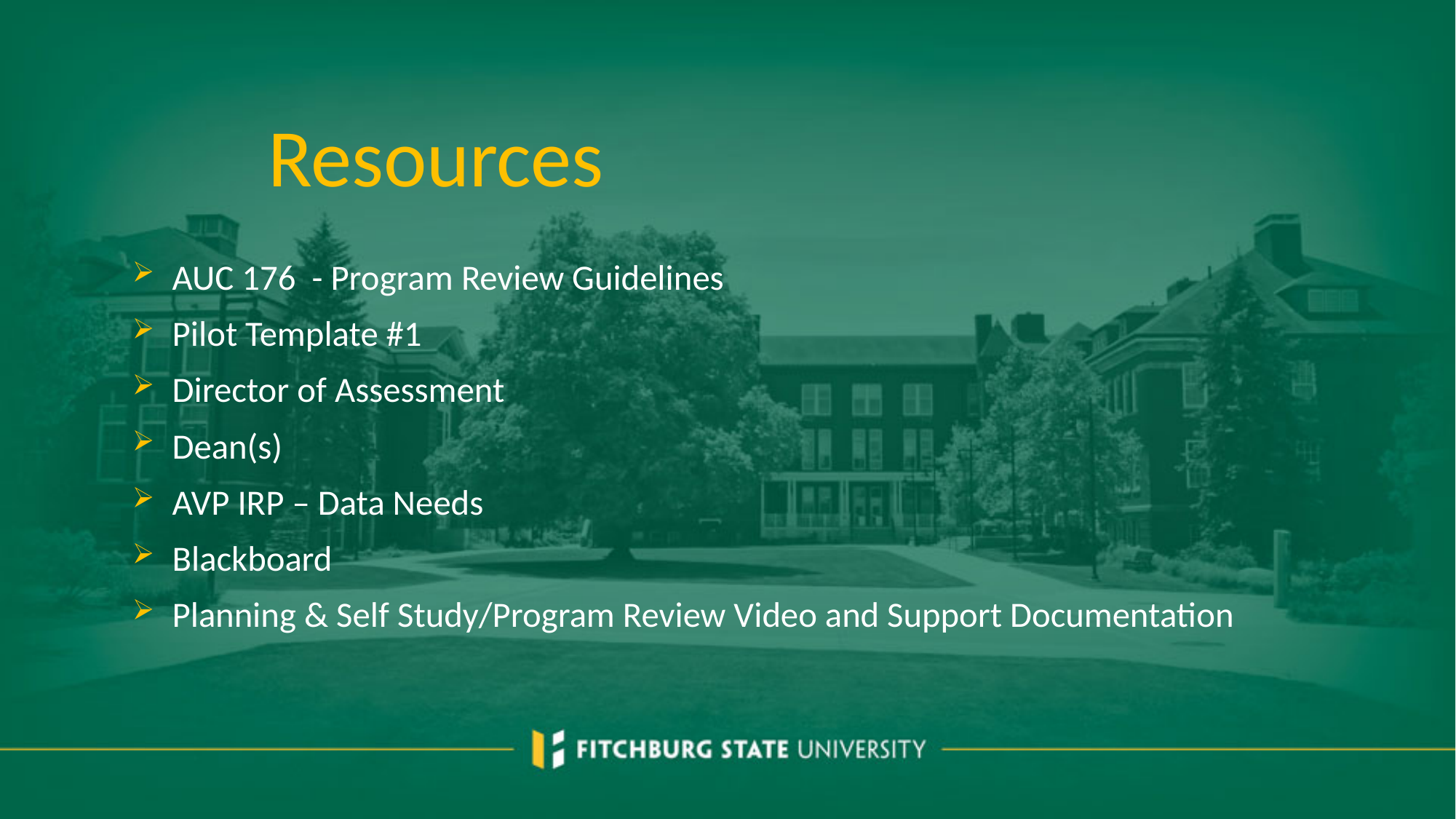

# Resources
AUC 176  - Program Review Guidelines
Pilot Template #1
Director of Assessment
Dean(s)
AVP IRP – Data Needs
Blackboard
Planning & Self Study/Program Review Video and Support Documentation